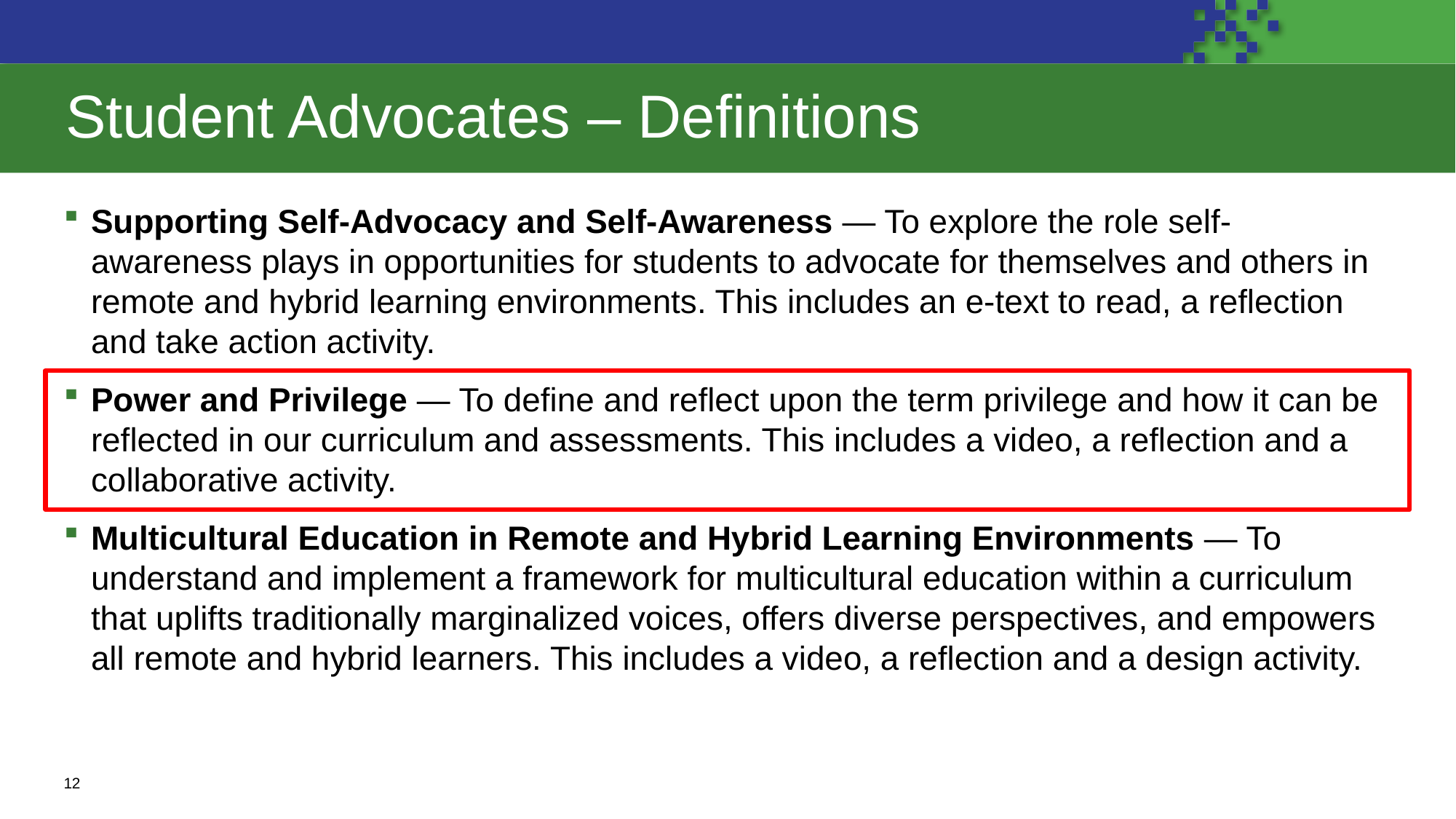

# Student Advocates – Definitions
Supporting Self-Advocacy and Self-Awareness — To explore the role self-awareness plays in opportunities for students to advocate for themselves and others in remote and hybrid learning environments. This includes an e-text to read, a reflection and take action activity.
Power and Privilege — To define and reflect upon the term privilege and how it can be reflected in our curriculum and assessments. This includes a video, a reflection and a collaborative activity.
Multicultural Education in Remote and Hybrid Learning Environments — To understand and implement a framework for multicultural education within a curriculum that uplifts traditionally marginalized voices, offers diverse perspectives, and empowers all remote and hybrid learners. This includes a video, a reflection and a design activity.

12